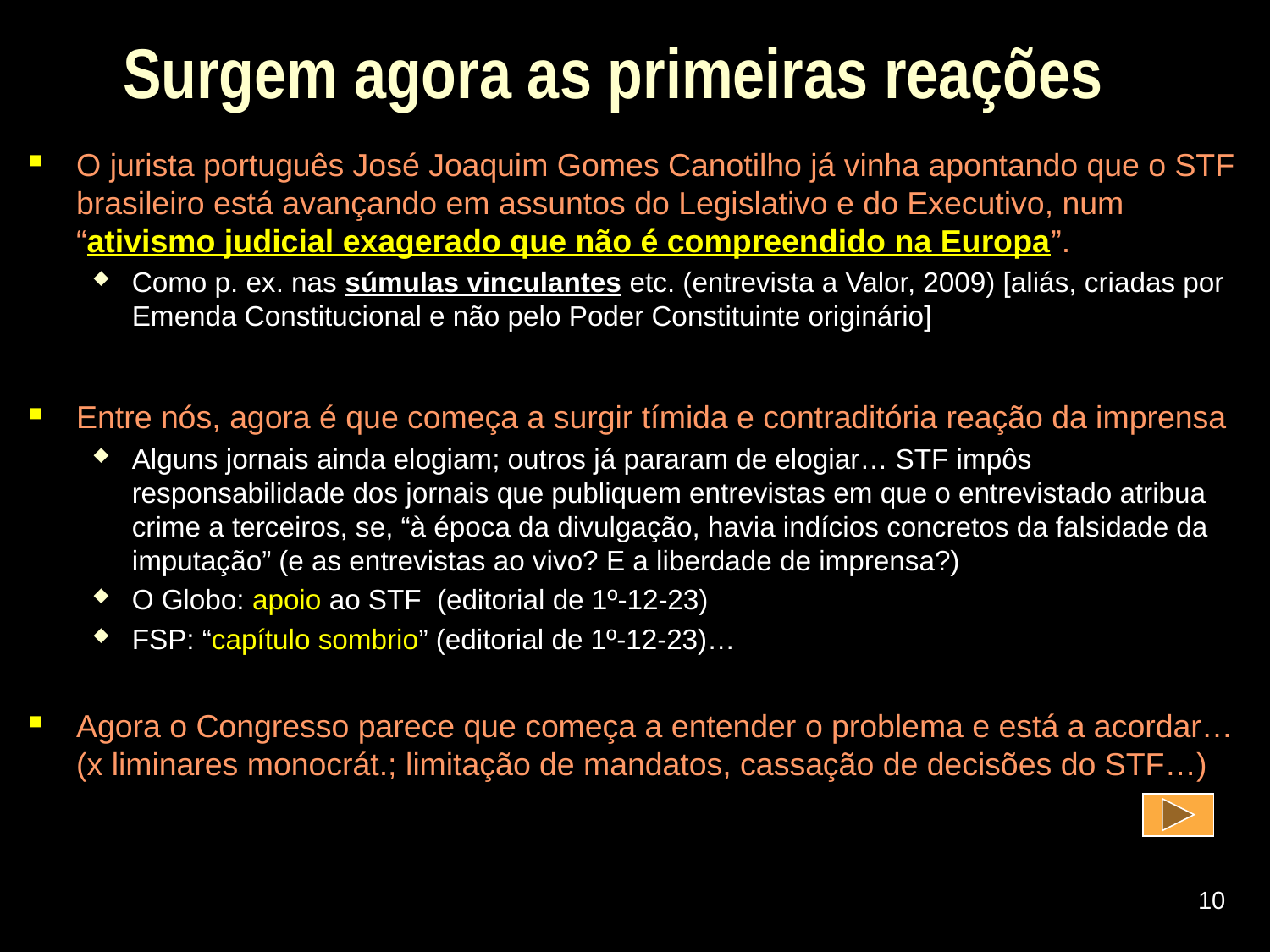

# Surgem agora as primeiras reações
O jurista português José Joaquim Gomes Canotilho já vinha apontando que o STF brasileiro está avançando em assuntos do Legislativo e do Executivo, num “ativismo judicial exagerado que não é compreendido na Europa”.
Como p. ex. nas súmulas vinculantes etc. (entrevista a Valor, 2009) [aliás, criadas por Emenda Constitucional e não pelo Poder Constituinte originário]

Entre nós, agora é que começa a surgir tímida e contraditória reação da imprensa
Alguns jornais ainda elogiam; outros já pararam de elogiar… STF impôs responsabilidade dos jornais que publiquem entrevistas em que o entrevistado atribua crime a terceiros, se, “à época da divulgação, havia indícios concretos da falsidade da imputação” (e as entrevistas ao vivo? E a liberdade de imprensa?)
O Globo: apoio ao STF  (editorial de 1º-12-23)
FSP: “capítulo sombrio” (editorial de 1º-12-23)…

Agora o Congresso parece que começa a entender o problema e está a acordar… (x liminares monocrát.; limitação de mandatos, cassação de decisões do STF…)

10